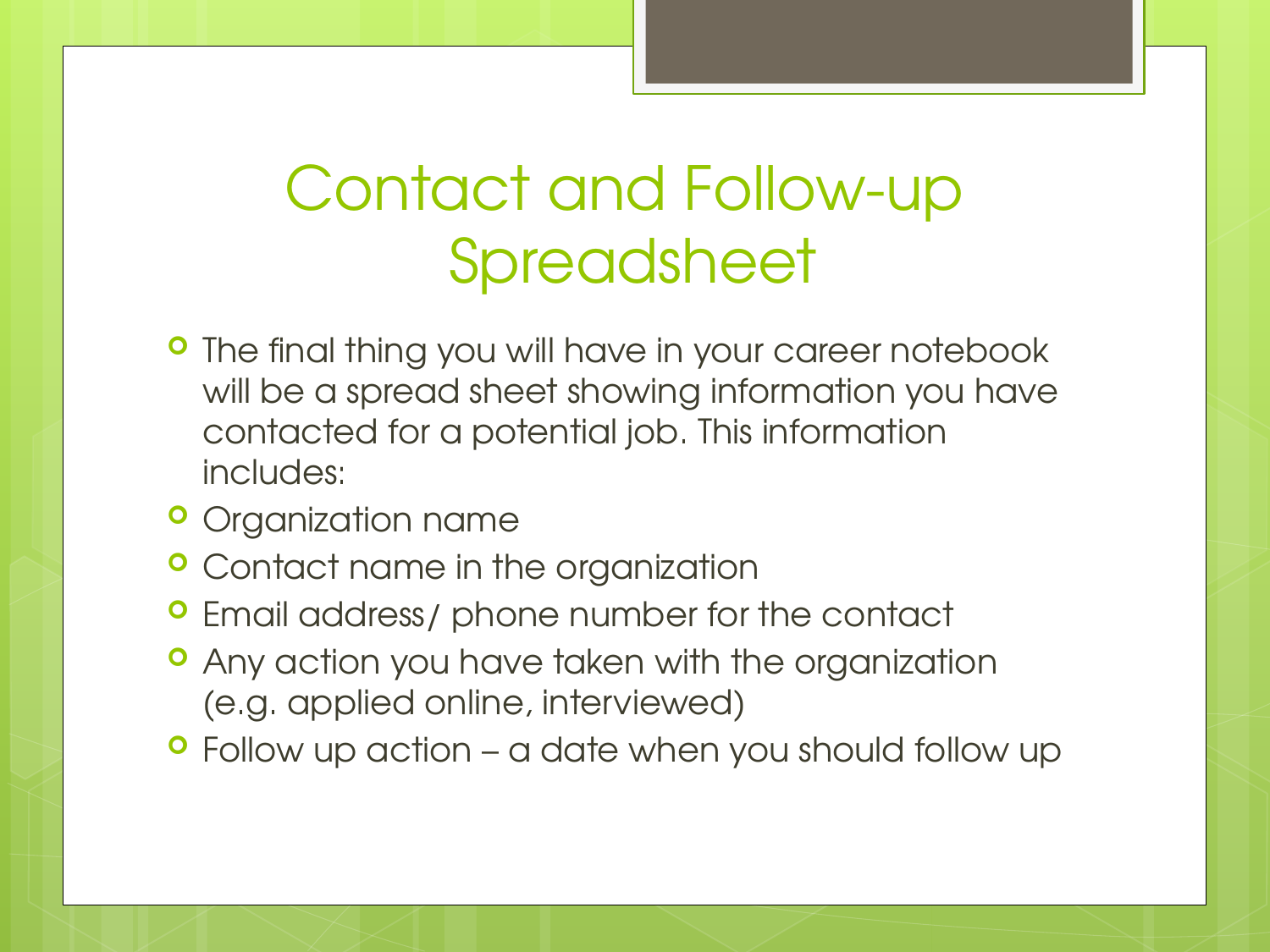

# Contact and Follow-up Spreadsheet
The final thing you will have in your career notebook will be a spread sheet showing information you have contacted for a potential job. This information includes:
Organization name
Contact name in the organization
Email address/ phone number for the contact
Any action you have taken with the organization (e.g. applied online, interviewed)
Follow up action – a date when you should follow up